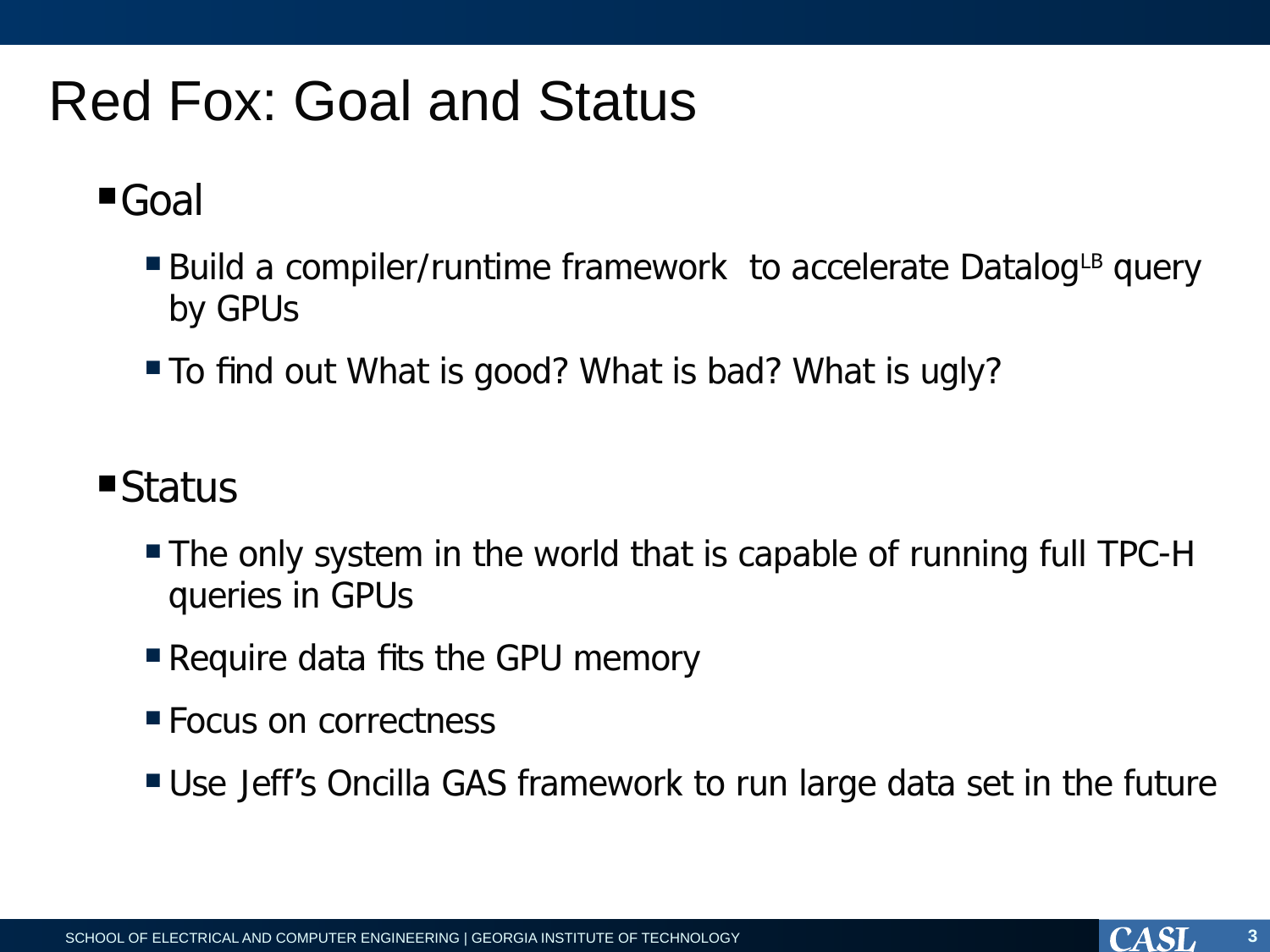

# Red Fox: Goal and Status
Goal
Build a compiler/runtime framework  to accelerate DatalogLB query by GPUs
To find out What is good? What is bad? What is ugly?

Status
The only system in the world that is capable of running full TPC-H queries in GPUs
Require data fits the GPU memory
Focus on correctness
Use Jeff’s Oncilla GAS framework to run large data set in the future

3